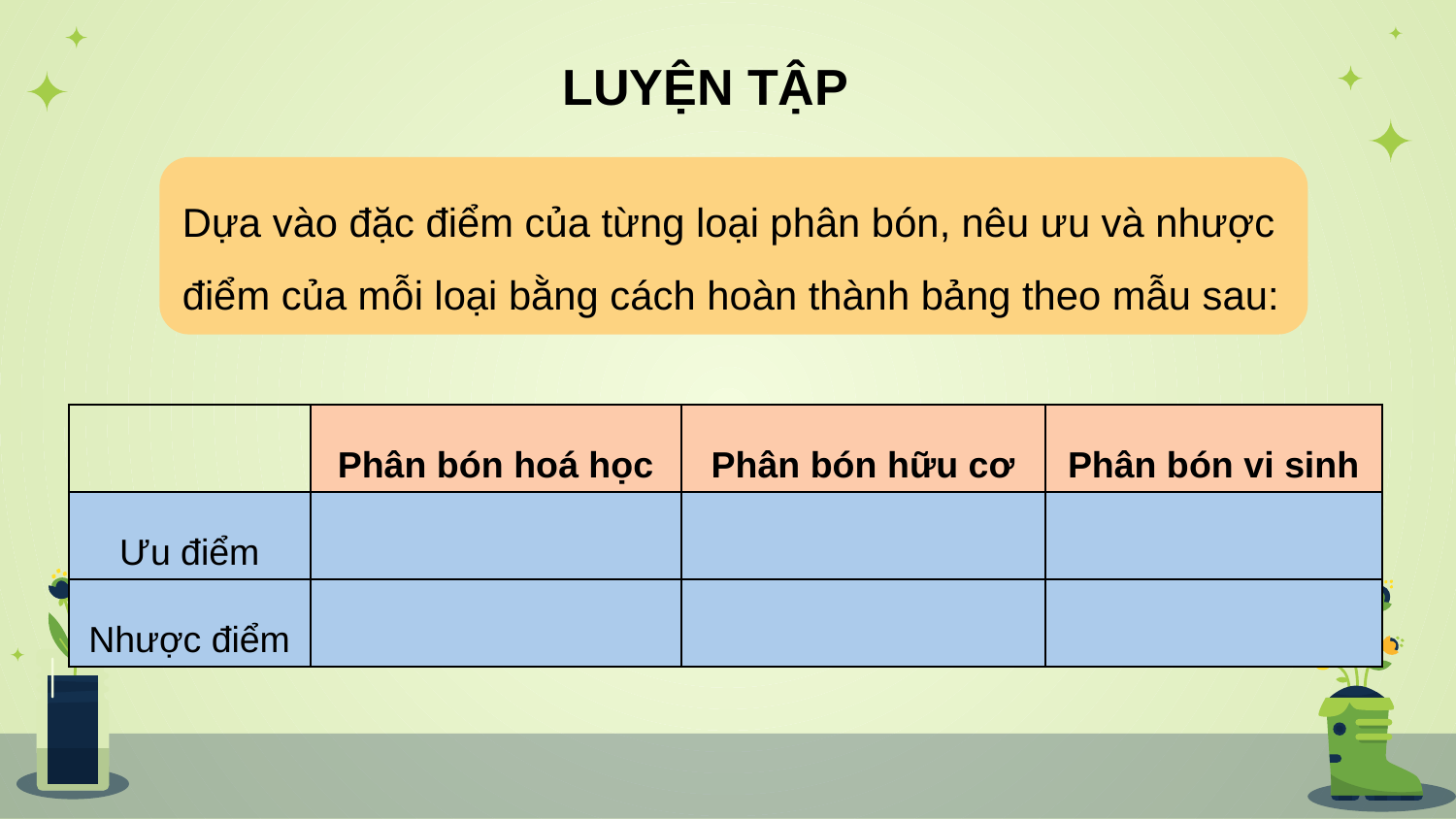

LUYỆN TẬP
Dựa vào đặc điểm của từng loại phân bón, nêu ưu và nhược điểm của mỗi loại bằng cách hoàn thành bảng theo mẫu sau:
|  | Phân bón hoá học | Phân bón hữu cơ | Phân bón vi sinh |
| --- | --- | --- | --- |
| Ưu điểm |  |  |  |
| Nhược điểm |  |  |  |